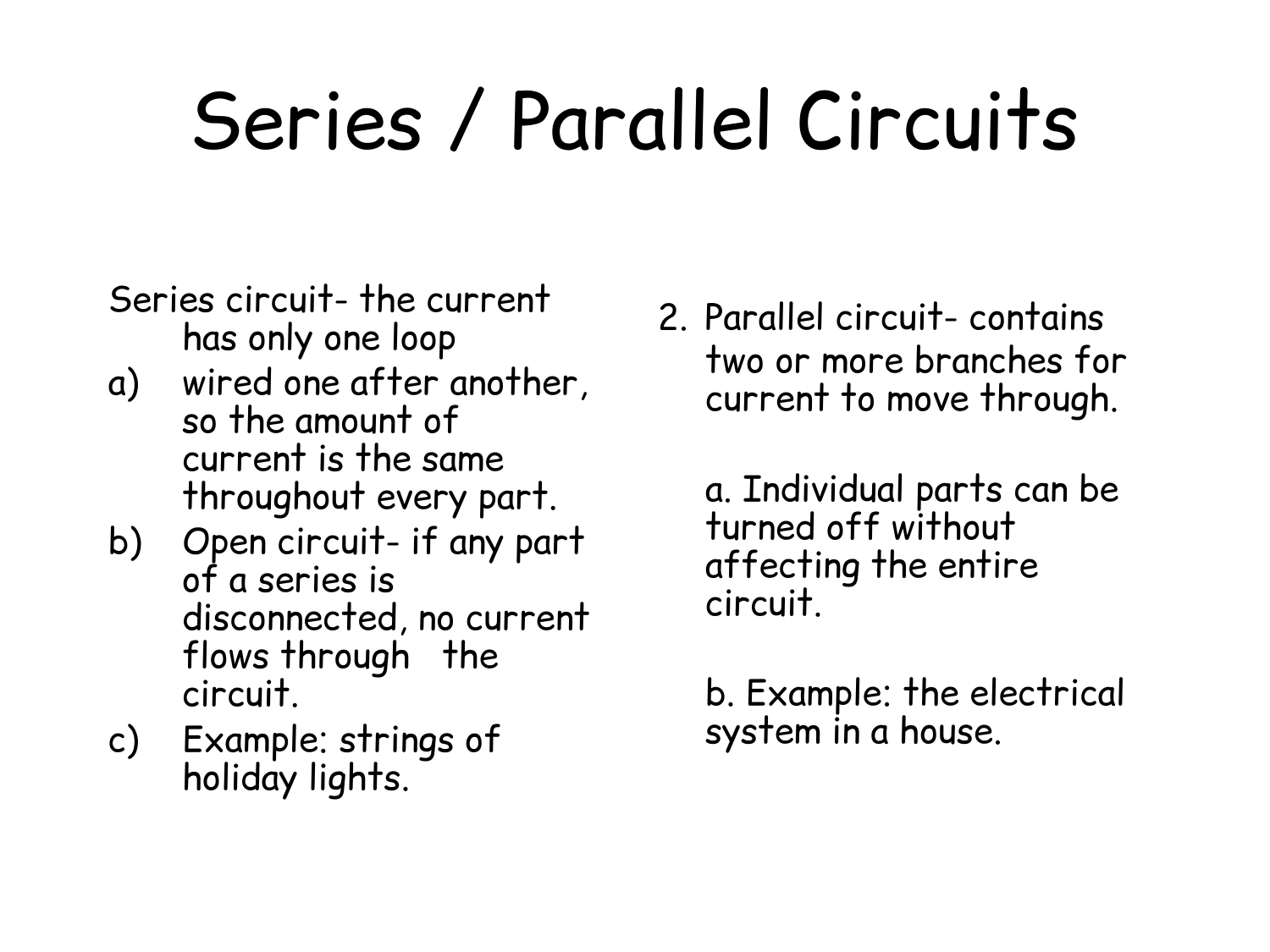

# Series / Parallel Circuits
Series circuit- the current has only one loop
wired one after another, so the amount of       current is the same throughout every part.
Open circuit- if any part of a series is disconnected, no current flows through   the circuit.
Example: strings of holiday lights.

2. Parallel circuit- contains two or more branches for current to move through.

	a. Individual parts can be turned off without affecting the entire circuit.

	b. Example: the electrical system in a house.